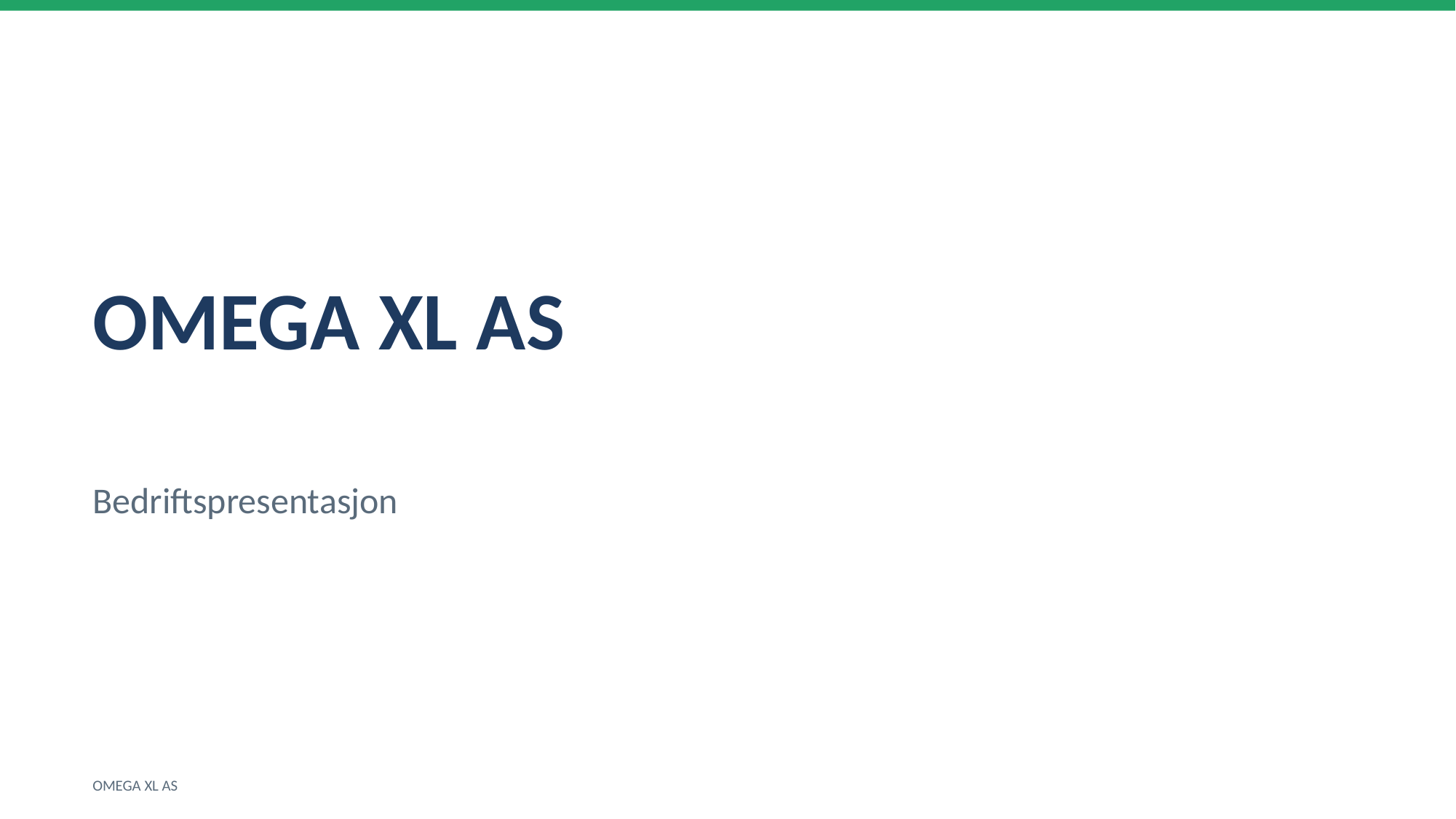

OMEGA XL AS
Bedriftspresentasjon
OMEGA XL AS